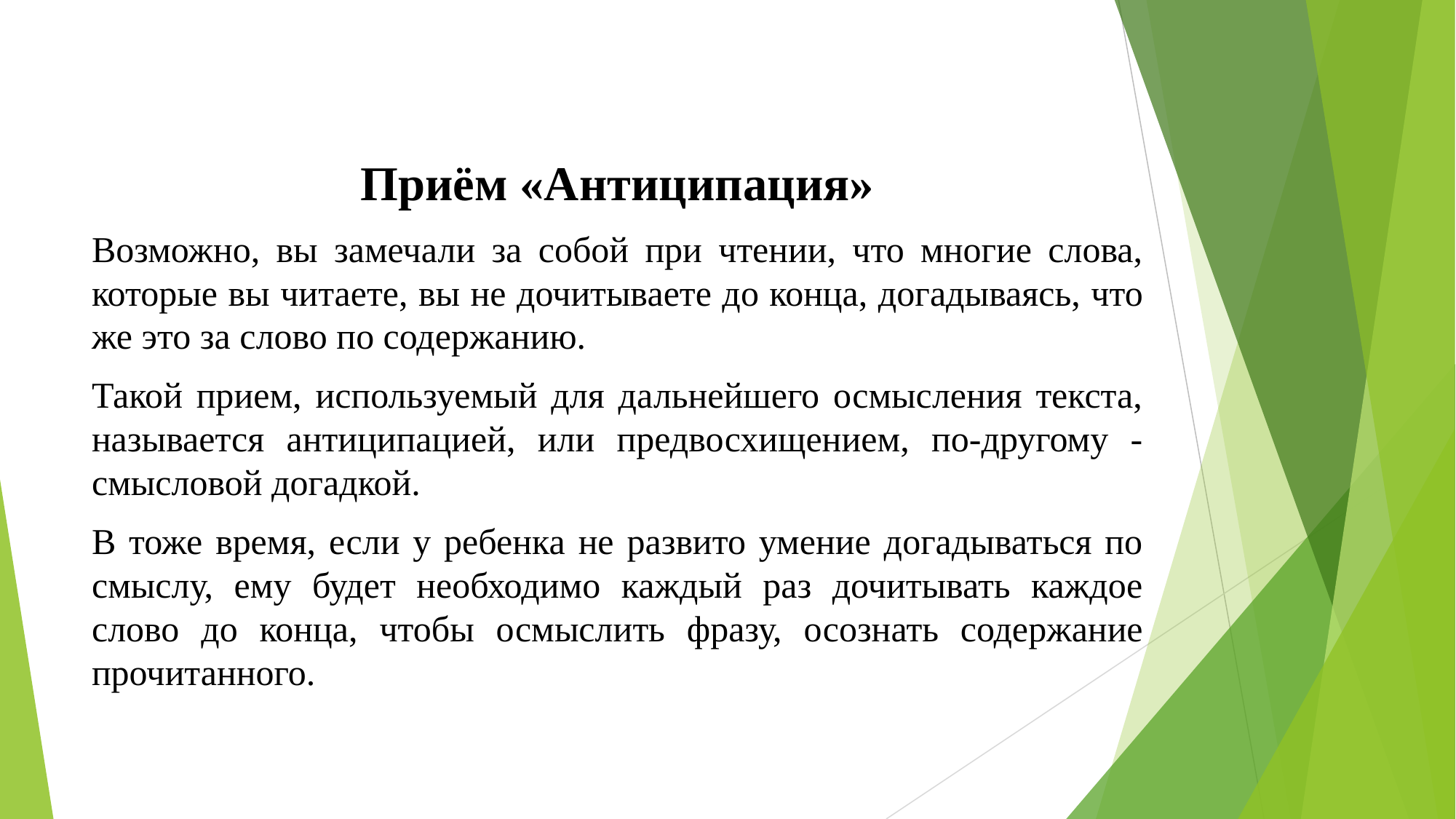

Приём «Антиципация»
Возможно, вы замечали за собой при чтении, что многие слова, которые вы читаете, вы не дочитываете до конца, догадываясь, что же это за слово по содержанию.
Такой прием, используемый для дальнейшего осмысления текста, называется антиципацией, или предвосхищением, по-другому - смысловой догадкой.
В тоже время, если у ребенка не развито умение догадываться по смыслу, ему будет необходимо каждый раз дочитывать каждое слово до конца, чтобы осмыслить фразу, осознать содержание прочитанного.